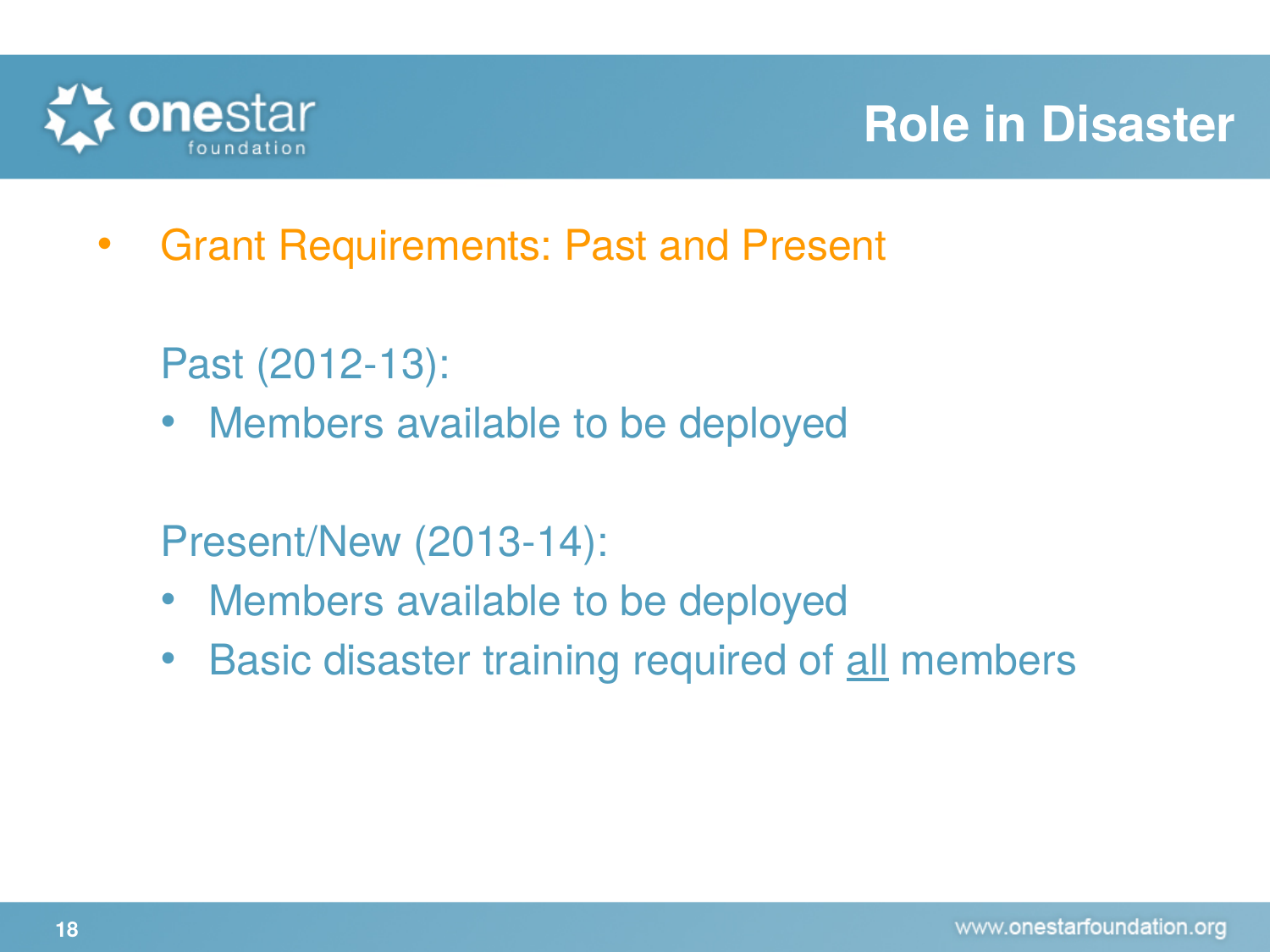

Role in Disaster
Grant Requirements: Past and Present

Past (2012-13):
Members available to be deployed

Present/New (2013-14):
Members available to be deployed
Basic disaster training required of all members

18